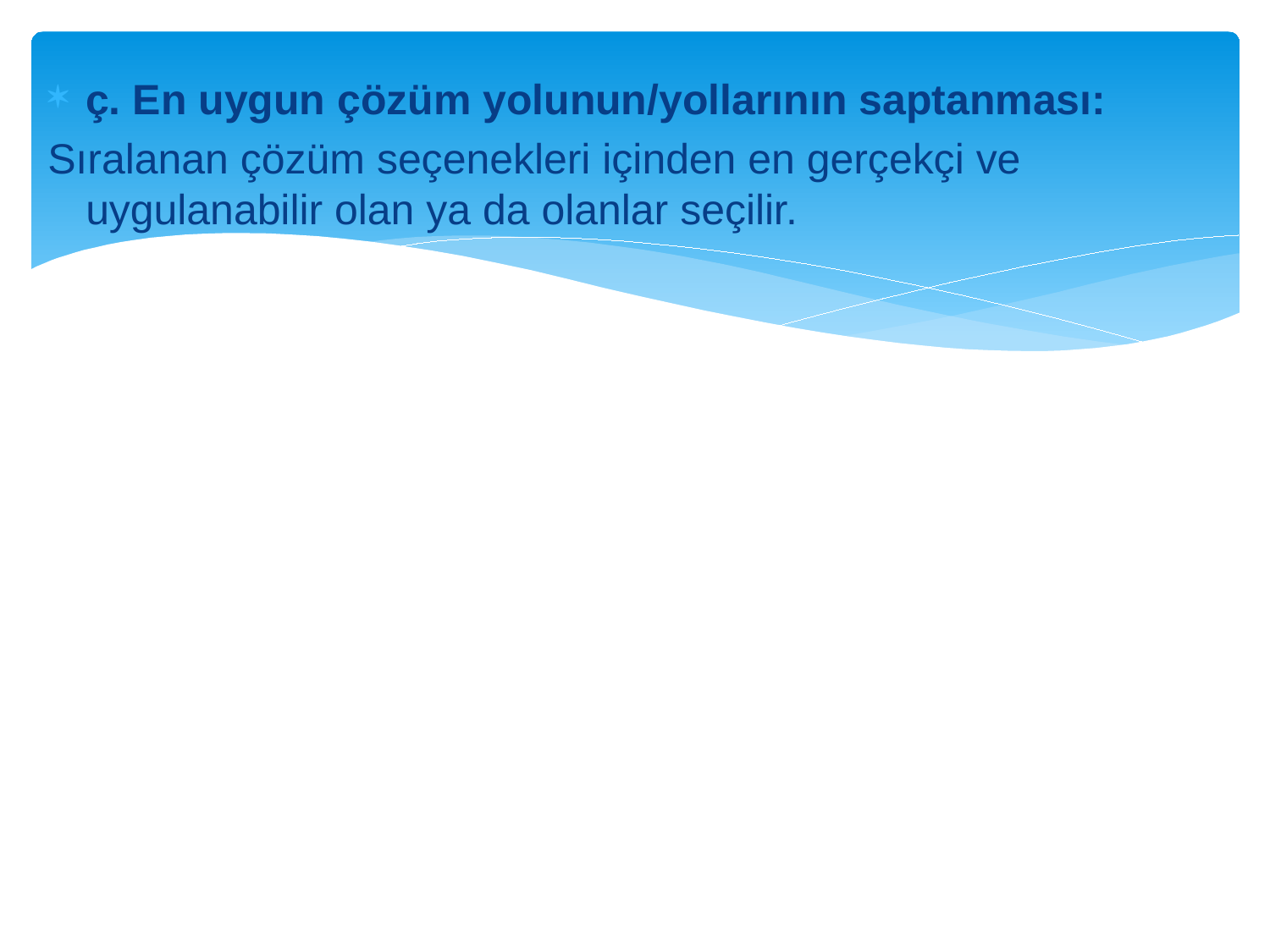

ç. En uygun çözüm yolunun/yollarının saptanması:
Sıralanan çözüm seçenekleri içinden en gerçekçi ve uygulanabilir olan ya da olanlar seçilir.